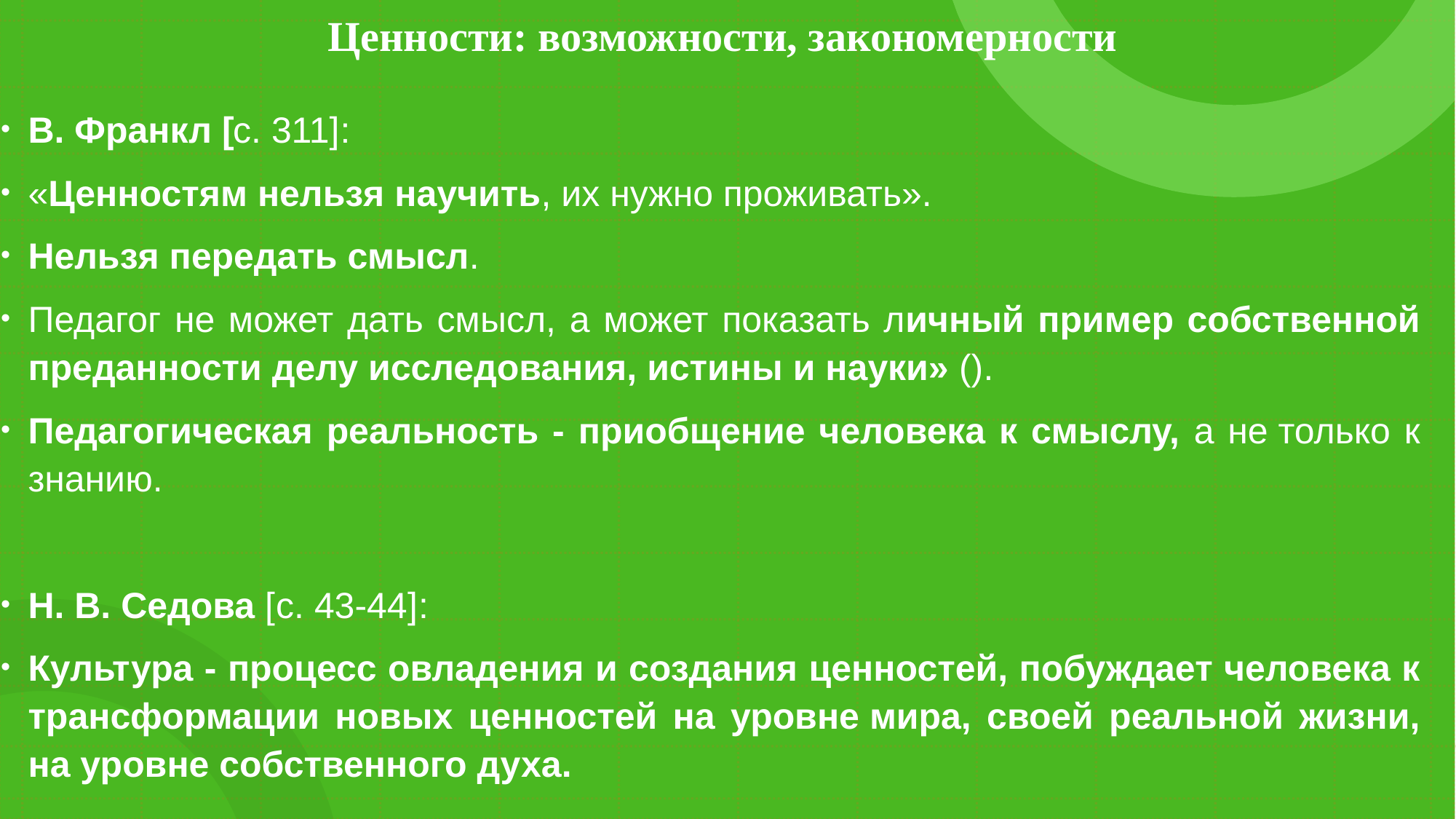

# Ценности: возможности, закономерности
В. Франкл [с. 311]:
«Ценностям нельзя научить, их нужно проживать».
Нельзя передать смысл.
Педагог не может дать смысл, а может показать личный пример собственной преданности делу исследования, истины и науки» ().
Педагогическая реальность - приобщение человека к смыслу, а не только к знанию.

Н. В. Седова [с. 43‑44]:
Культура - процесс овладения и создания ценностей, побуждает человека к трансформации новых ценностей на уровне мира, своей реальной жизни, на уровне собственного духа.